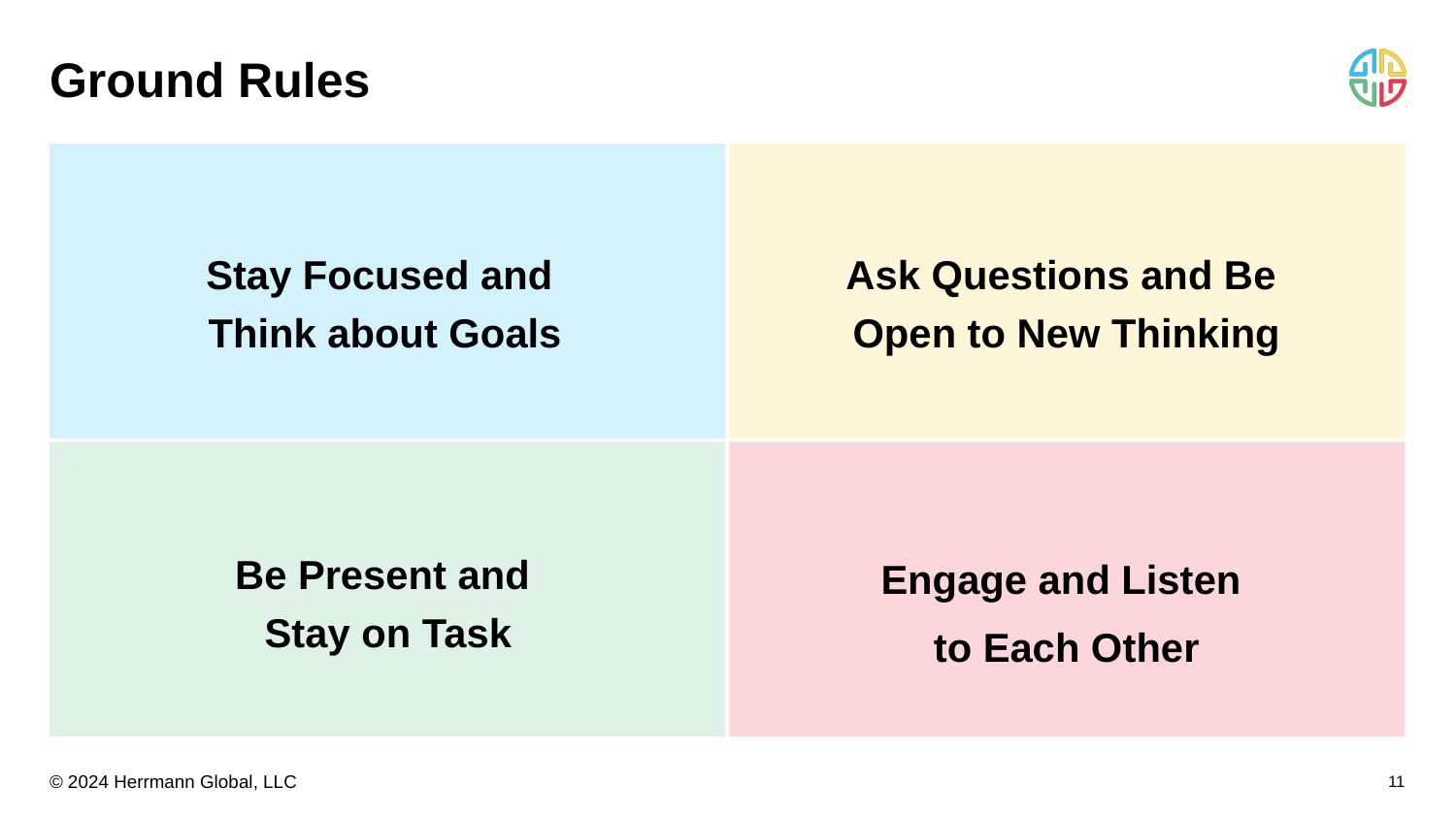

# Ground Rules
Stay Focused and
Think about Goals
Ask Questions and Be
Open to New Thinking
Engage and Listen
to Each Other
Be Present and
Stay on Task
11